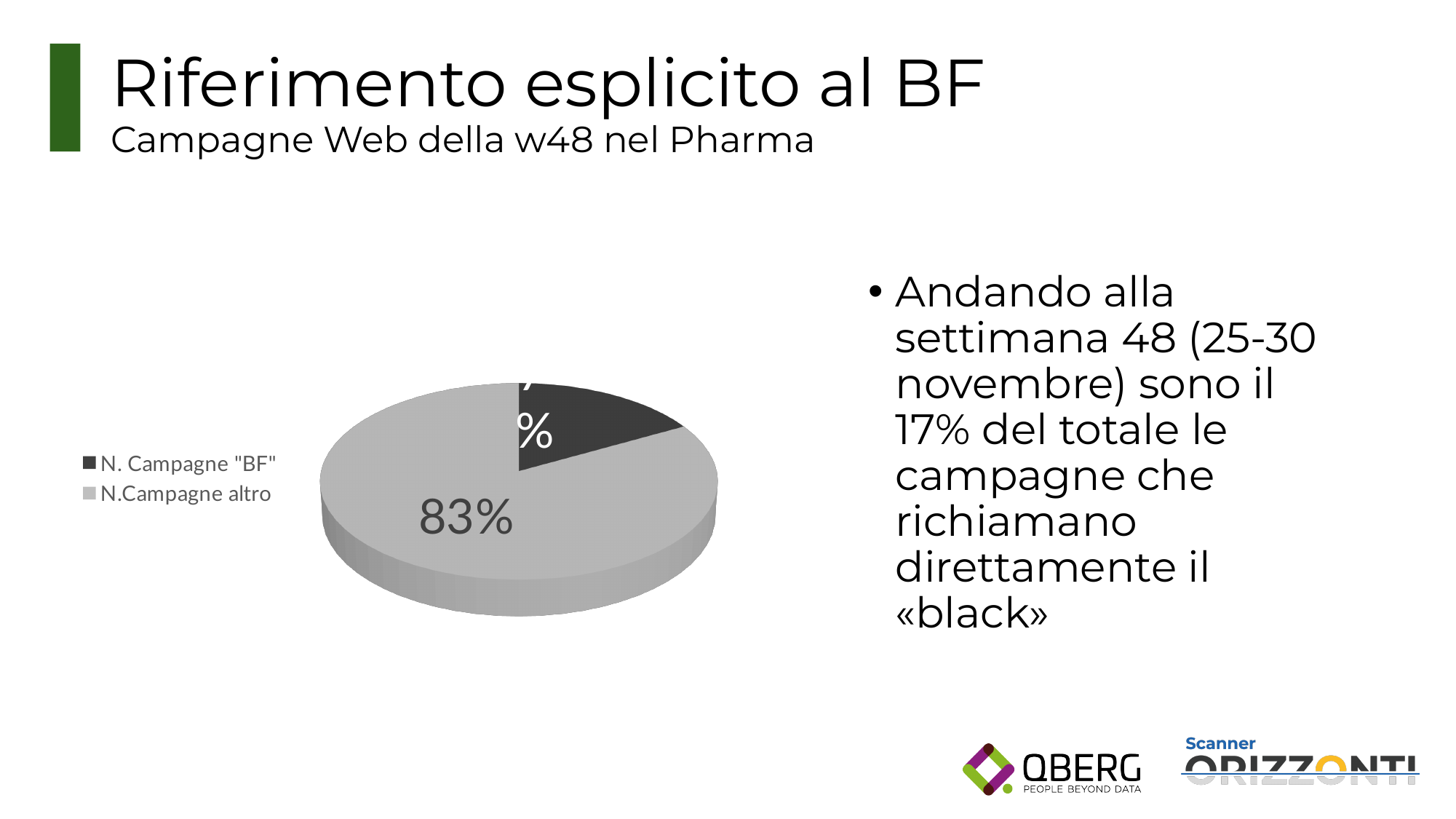

# Riferimento esplicito al BF Campagne Web della w48 nel Pharma
Andando alla settimana 48 (25-30 novembre) sono il 17% del totale le campagne che richiamano direttamente il «black»

[unsupported chart]